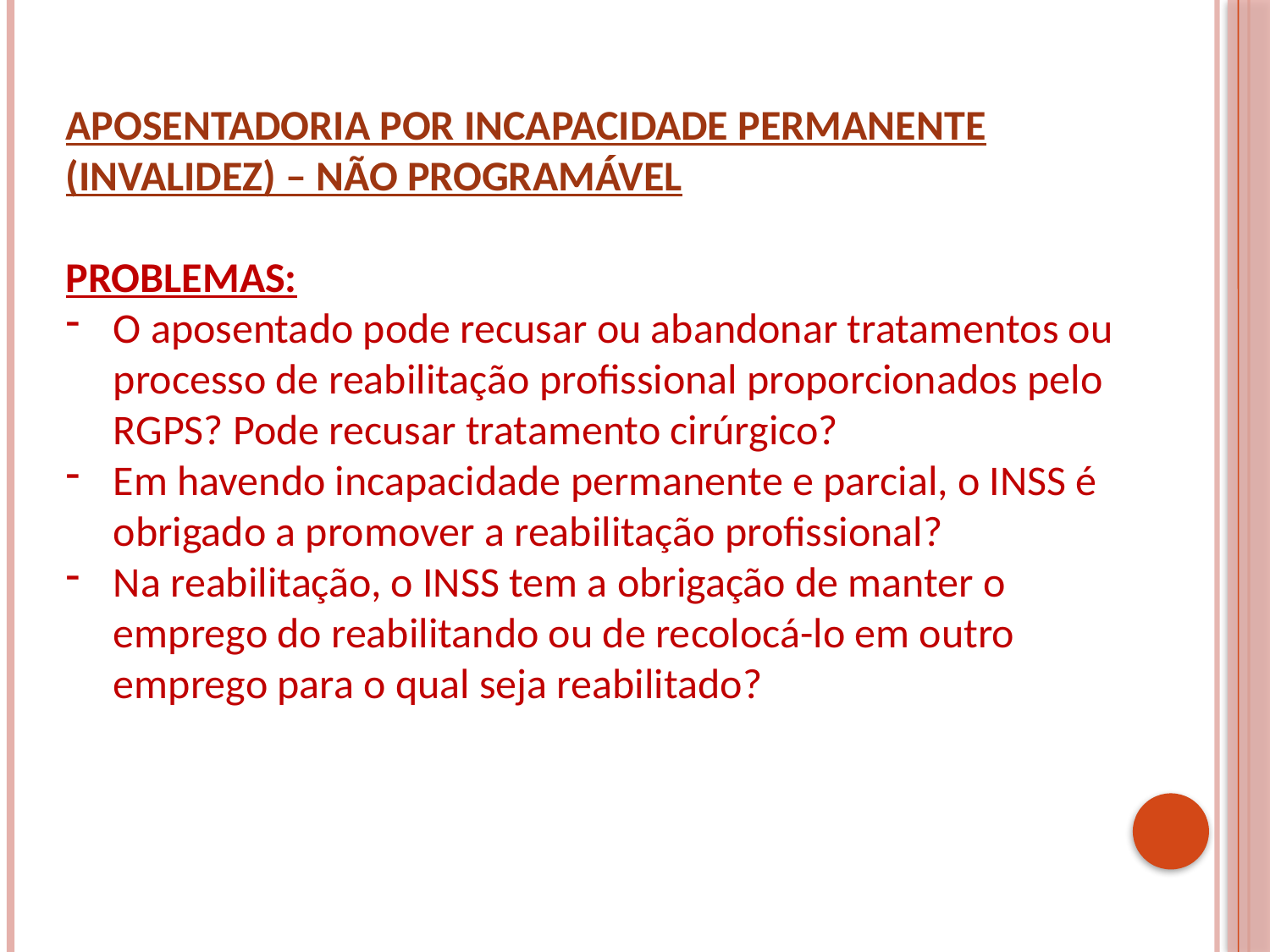

APOSENTADORIA POR INCAPACIDADE PERMANENTE (INVALIDEZ) – NÃO PROGRAMÁVEL

PROBLEMAS:
O aposentado pode recusar ou abandonar tratamentos ou processo de reabilitação profissional proporcionados pelo RGPS? Pode recusar tratamento cirúrgico?
Em havendo incapacidade permanente e parcial, o INSS é obrigado a promover a reabilitação profissional?
Na reabilitação, o INSS tem a obrigação de manter o emprego do reabilitando ou de recolocá-lo em outro emprego para o qual seja reabilitado?